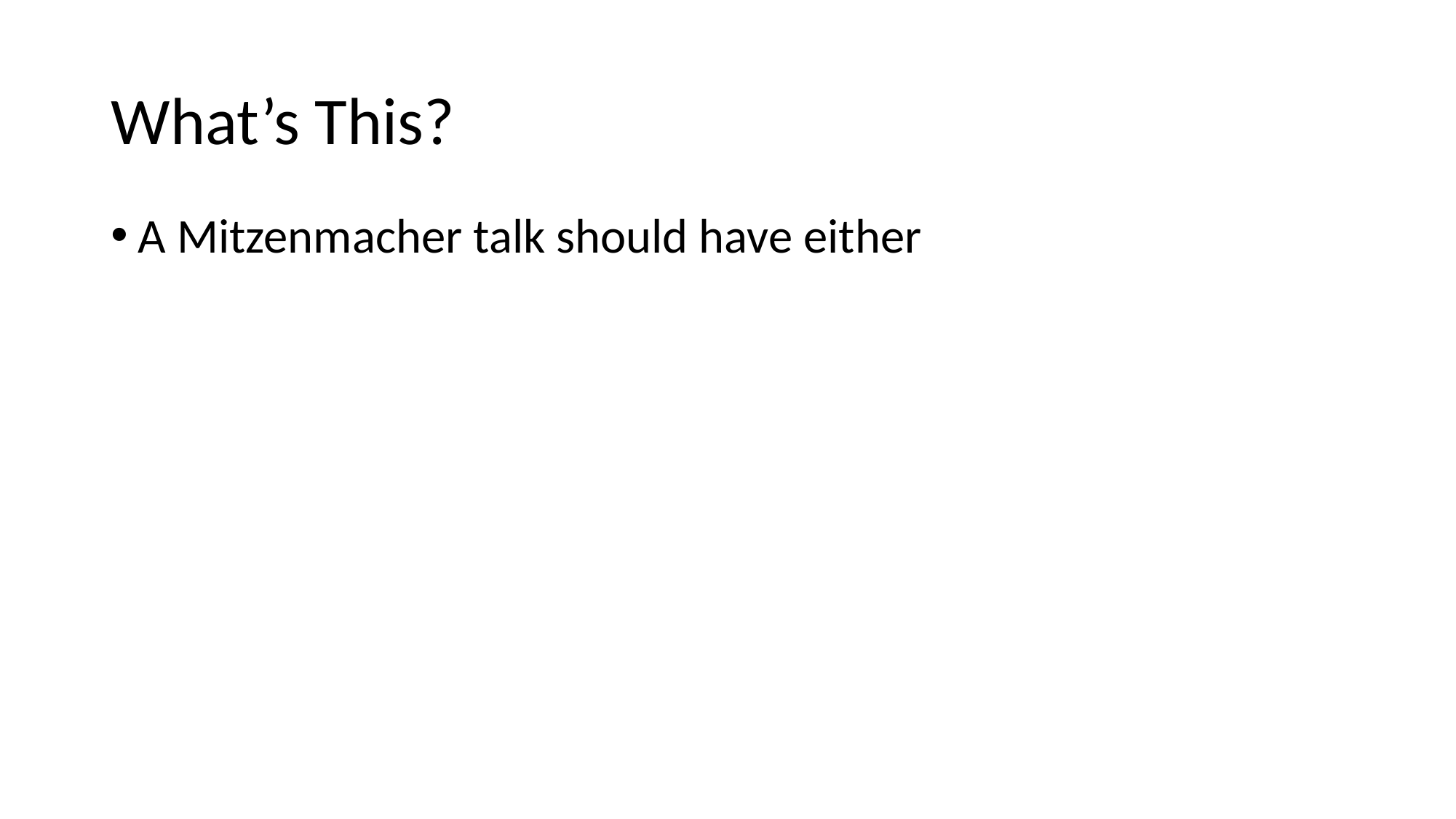

# What’s This?
A Mitzenmacher talk should have either